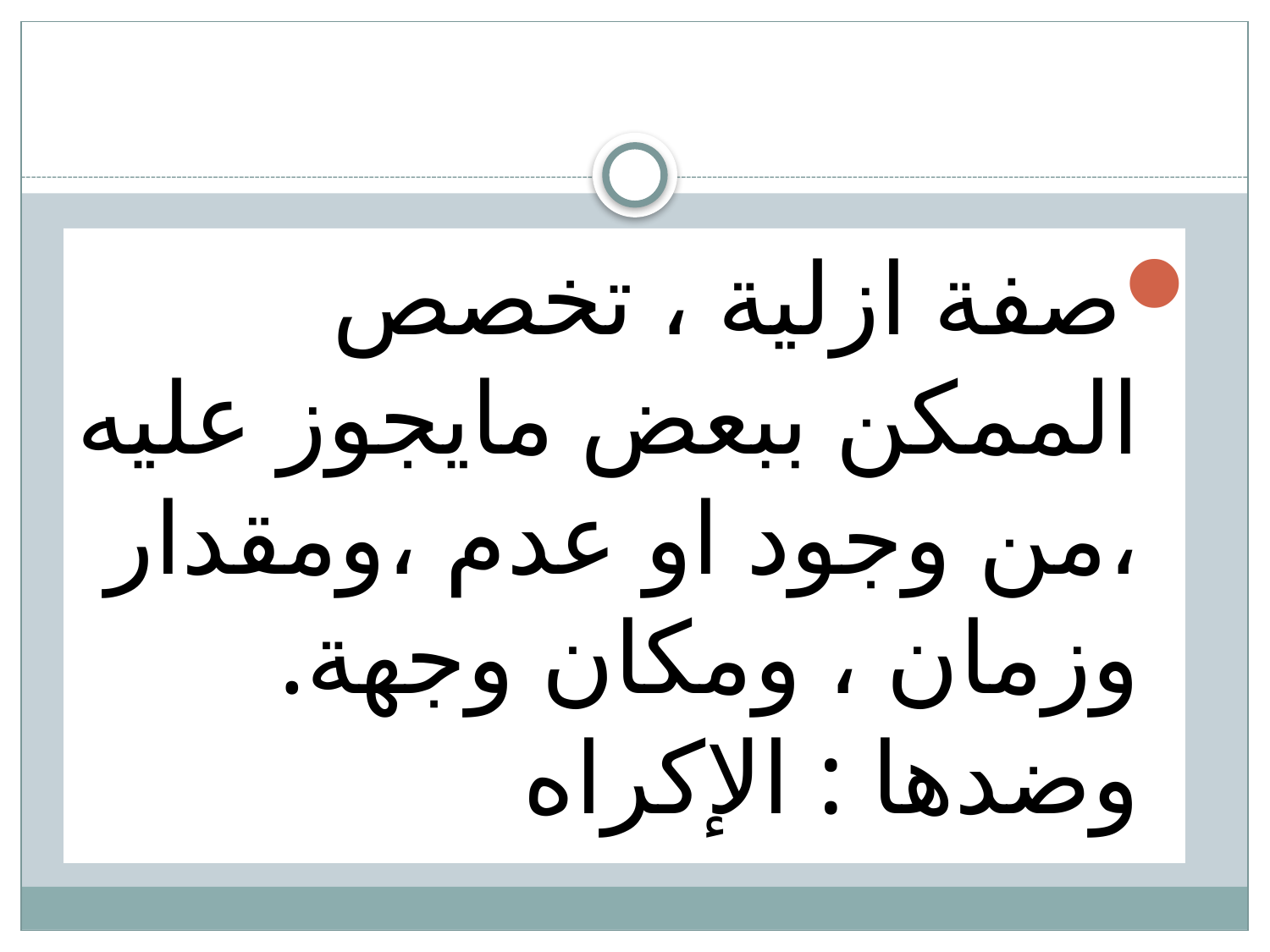

# المحاضرة السادسة 2  - صفة  الإرادة
صفة ازلية ، تخصص الممكن ببعض مايجوز عليه ،من وجود او عدم ،ومقدار وزمان ، ومكان وجهة. وضدها : الإكراه